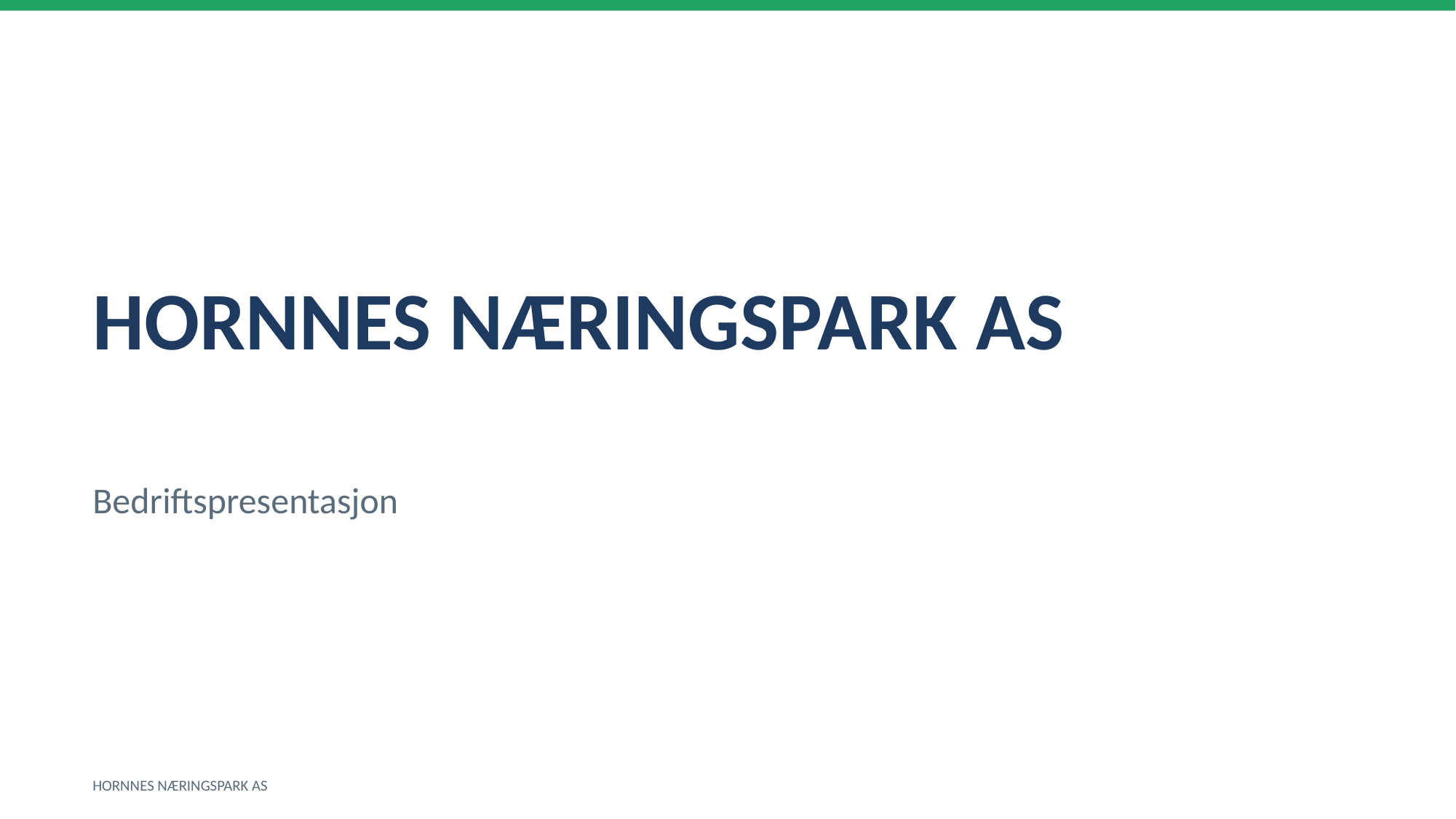

HORNNES NÆRINGSPARK AS
Bedriftspresentasjon
HORNNES NÆRINGSPARK AS